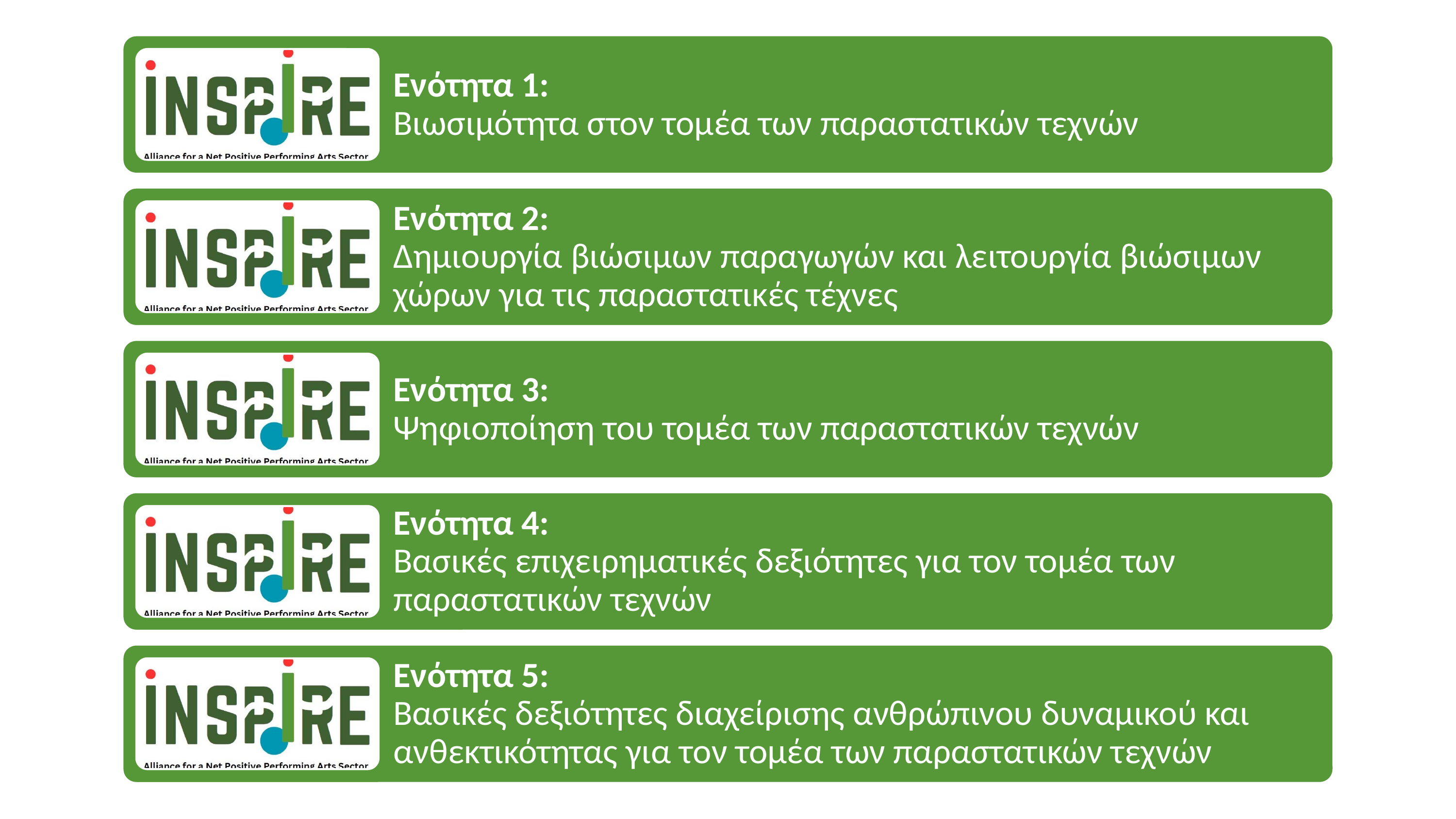

Ενότητα 1:
Βιωσιμότητα στον τομέα των παραστατικών τεχνών
Ενότητα 2:
Δημιουργία βιώσιμων παραγωγών και λειτουργία βιώσιμων χώρων για τις παραστατικές τέχνες
Ενότητα 3:
Ψηφιοποίηση του τομέα των παραστατικών τεχνών
Ενότητα 4:
Βασικές επιχειρηματικές δεξιότητες για τον τομέα των παραστατικών τεχνών
Ενότητα 5:
Βασικές δεξιότητες διαχείρισης ανθρώπινου δυναμικού και ανθεκτικότητας για τον τομέα των παραστατικών τεχνών